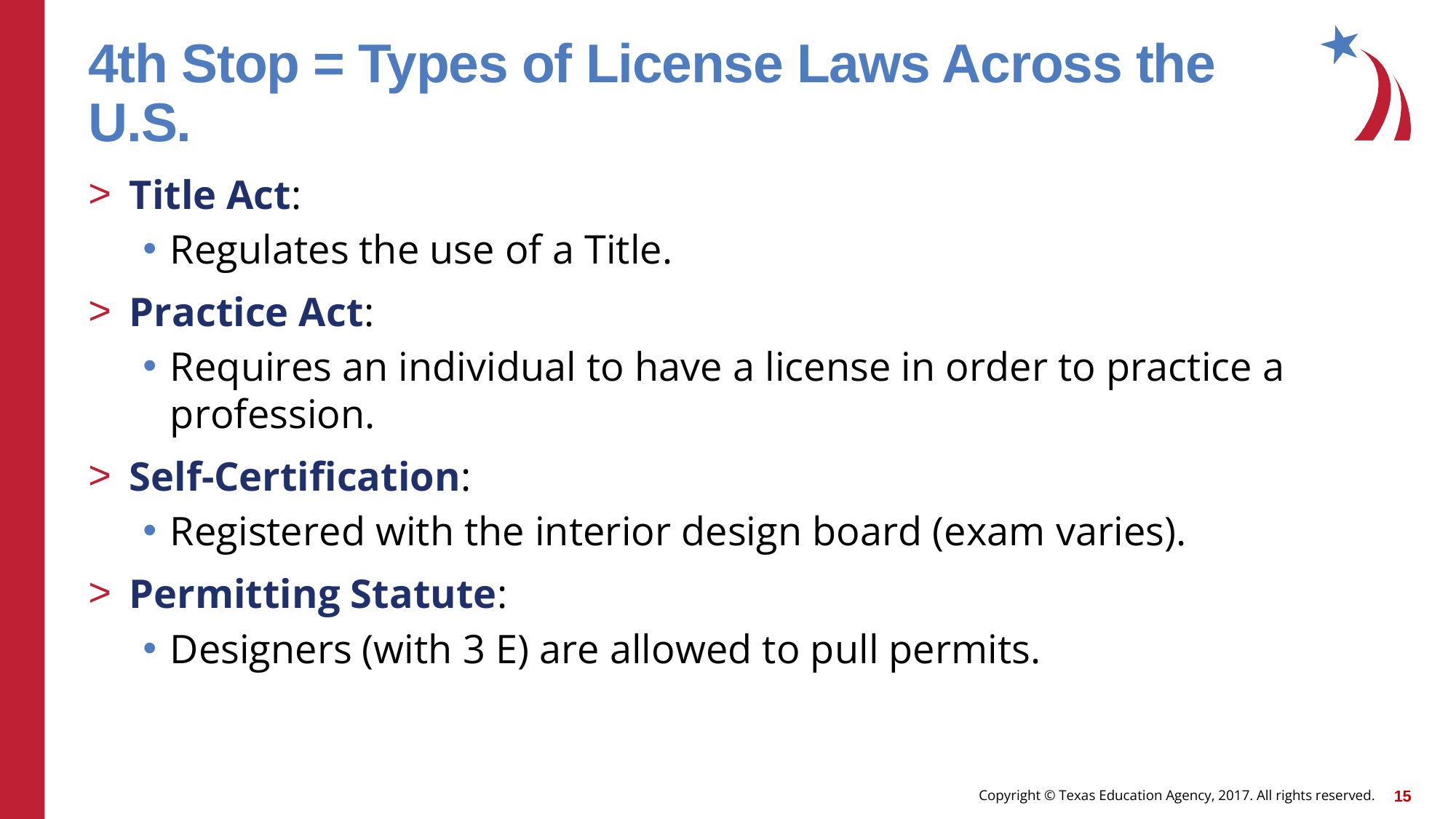

# 4th Stop = Types of License Laws Across the U.S.
Title Act:
Regulates the use of a Title.
Practice Act:
Requires an individual to have a license in order to practice a profession.
Self-Certification:
Registered with the interior design board (exam varies).
Permitting Statute:
Designers (with 3 E) are allowed to pull permits.